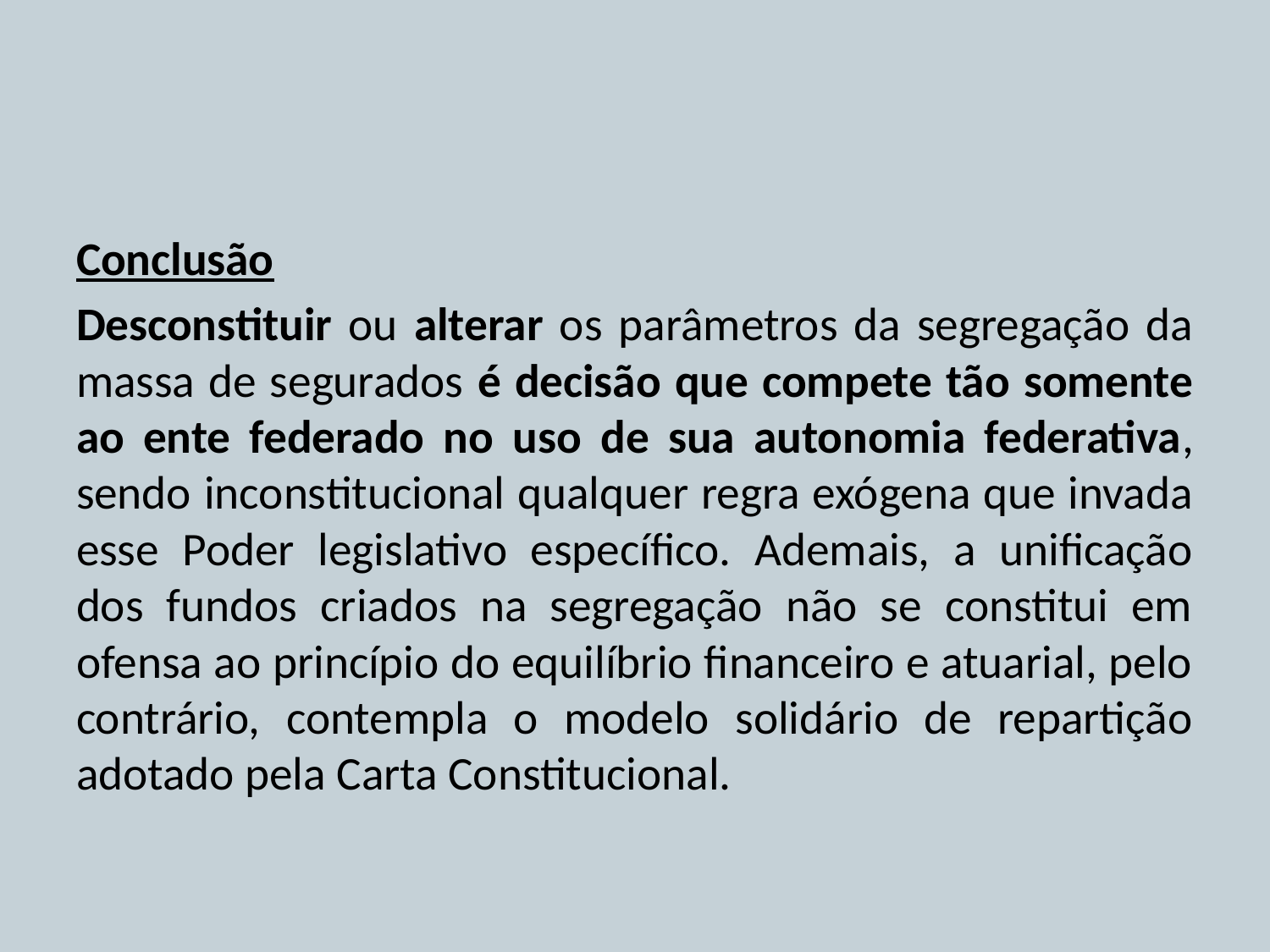

#
Conclusão
Desconstituir ou alterar os parâmetros da segregação da massa de segurados é decisão que compete tão somente ao ente federado no uso de sua autonomia federativa, sendo inconstitucional qualquer regra exógena que invada esse Poder legislativo específico. Ademais, a unificação dos fundos criados na segregação não se constitui em ofensa ao princípio do equilíbrio financeiro e atuarial, pelo contrário, contempla o modelo solidário de repartição adotado pela Carta Constitucional.